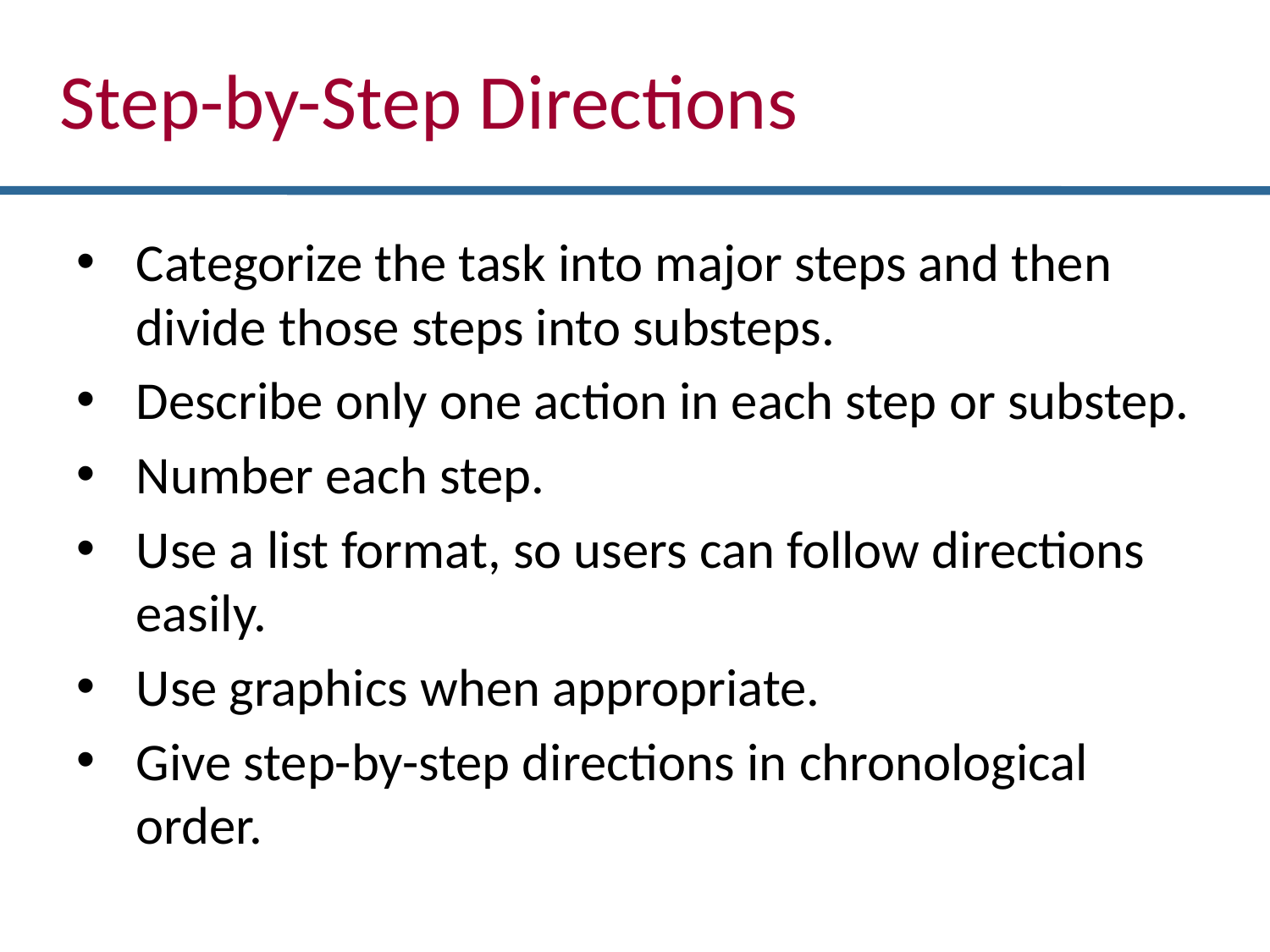

Step-by-Step Directions
Categorize the task into major steps and then divide those steps into substeps.
Describe only one action in each step or substep.
Number each step.
Use a list format, so users can follow directions easily.
Use graphics when appropriate.
Give step-by-step directions in chronological order.